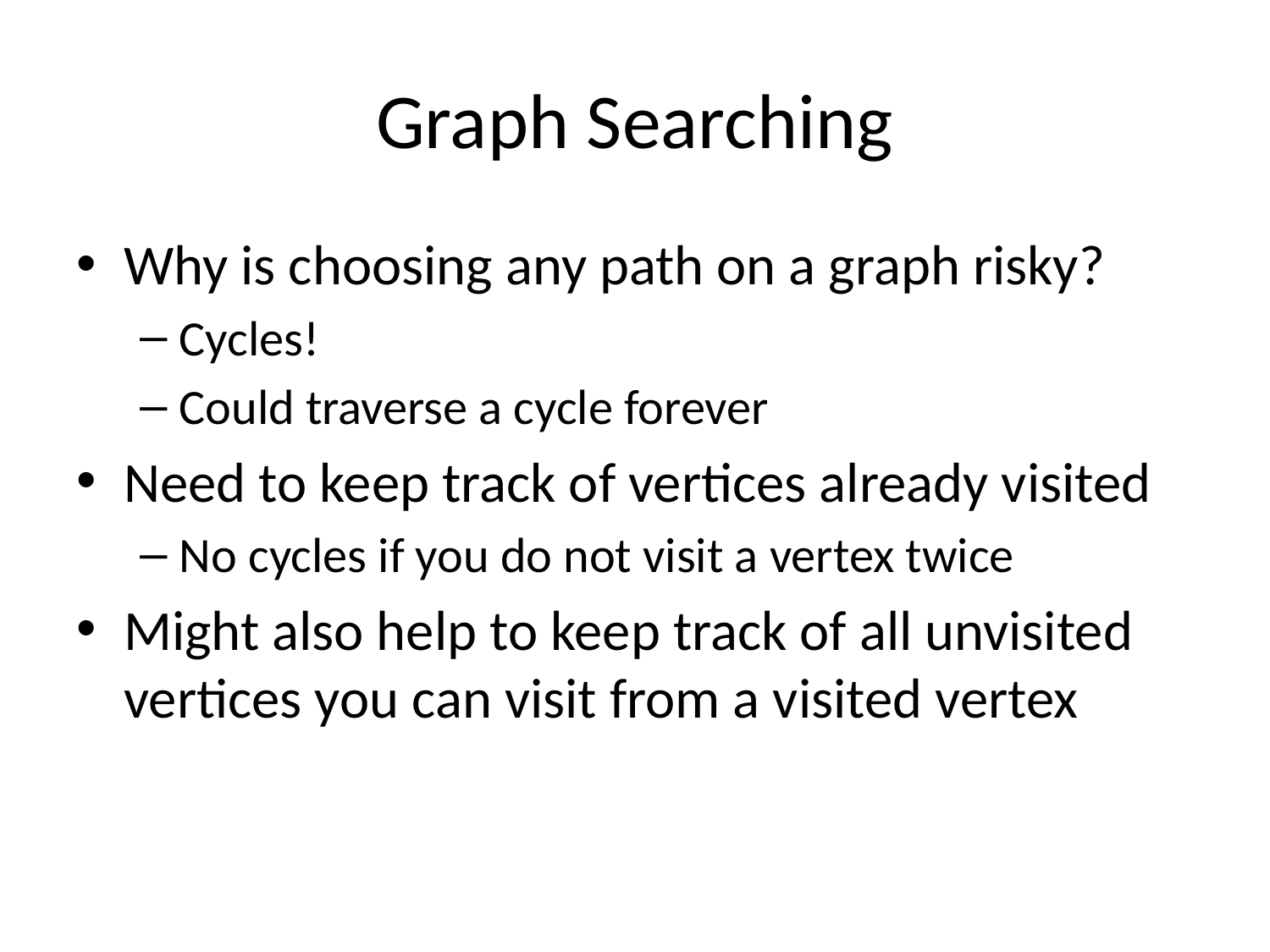

# Graph Searching
Why is choosing any path on a graph risky?
Cycles!
Could traverse a cycle forever
Need to keep track of vertices already visited
No cycles if you do not visit a vertex twice
Might also help to keep track of all unvisited vertices you can visit from a visited vertex